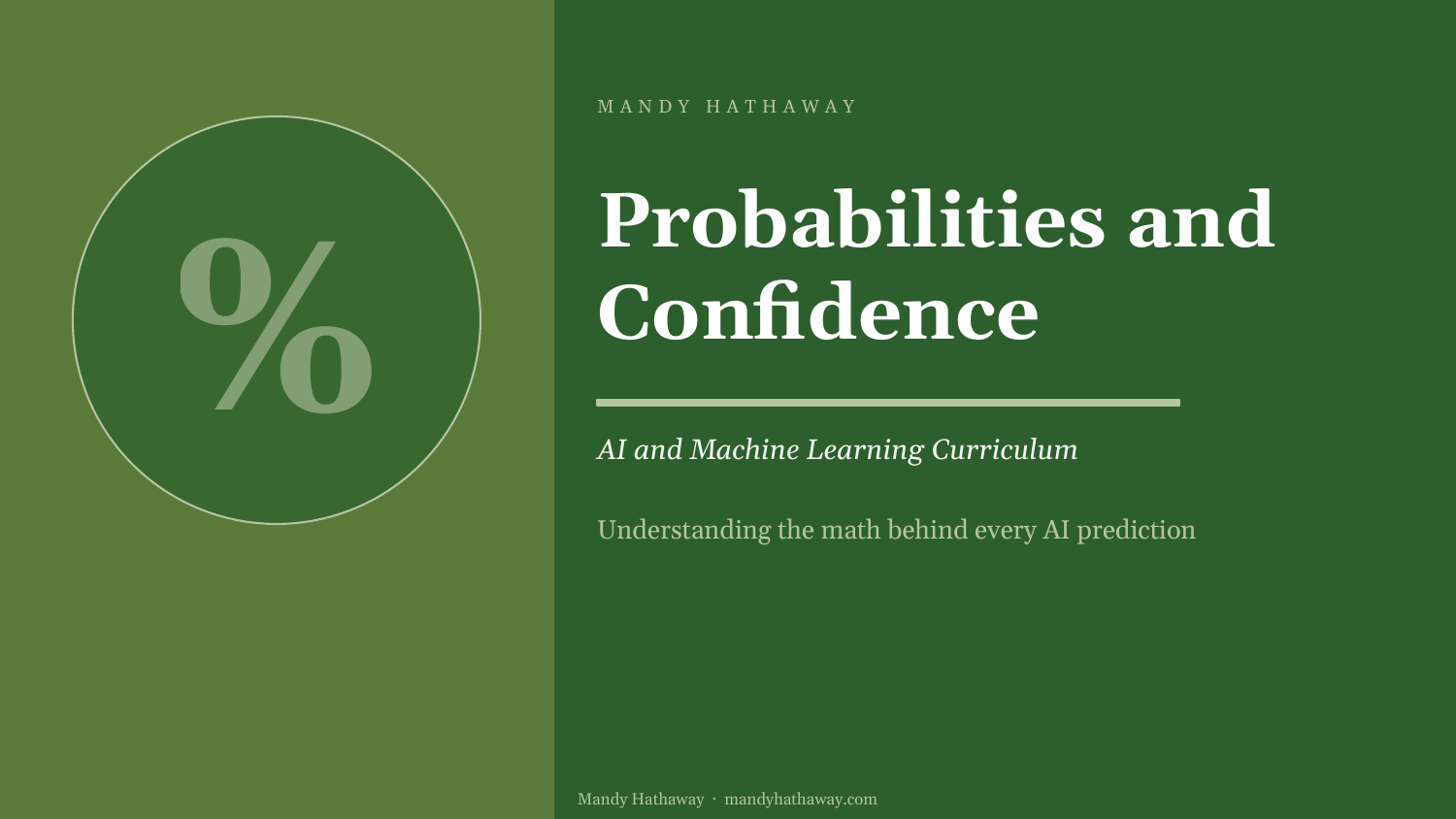

MANDY HATHAWAY

%
Probabilities and Confidence

AI and Machine Learning Curriculum
Understanding the math behind every AI prediction
Mandy Hathaway  ·  mandyhathaway.com